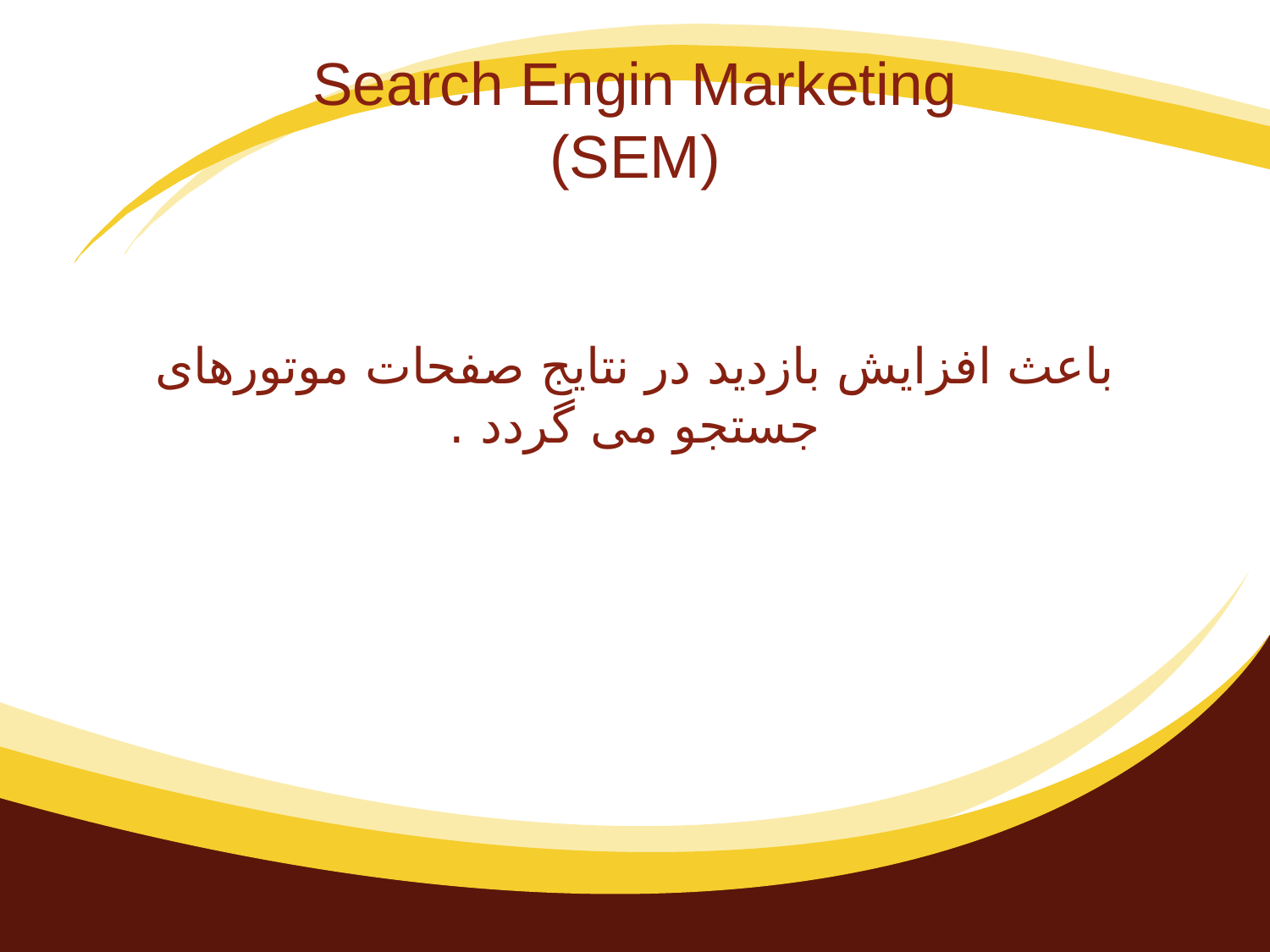

# Search Engin Marketing (SEM)
باعث افزایش بازدید در نتایج صفحات موتورهای جستجو می گردد .